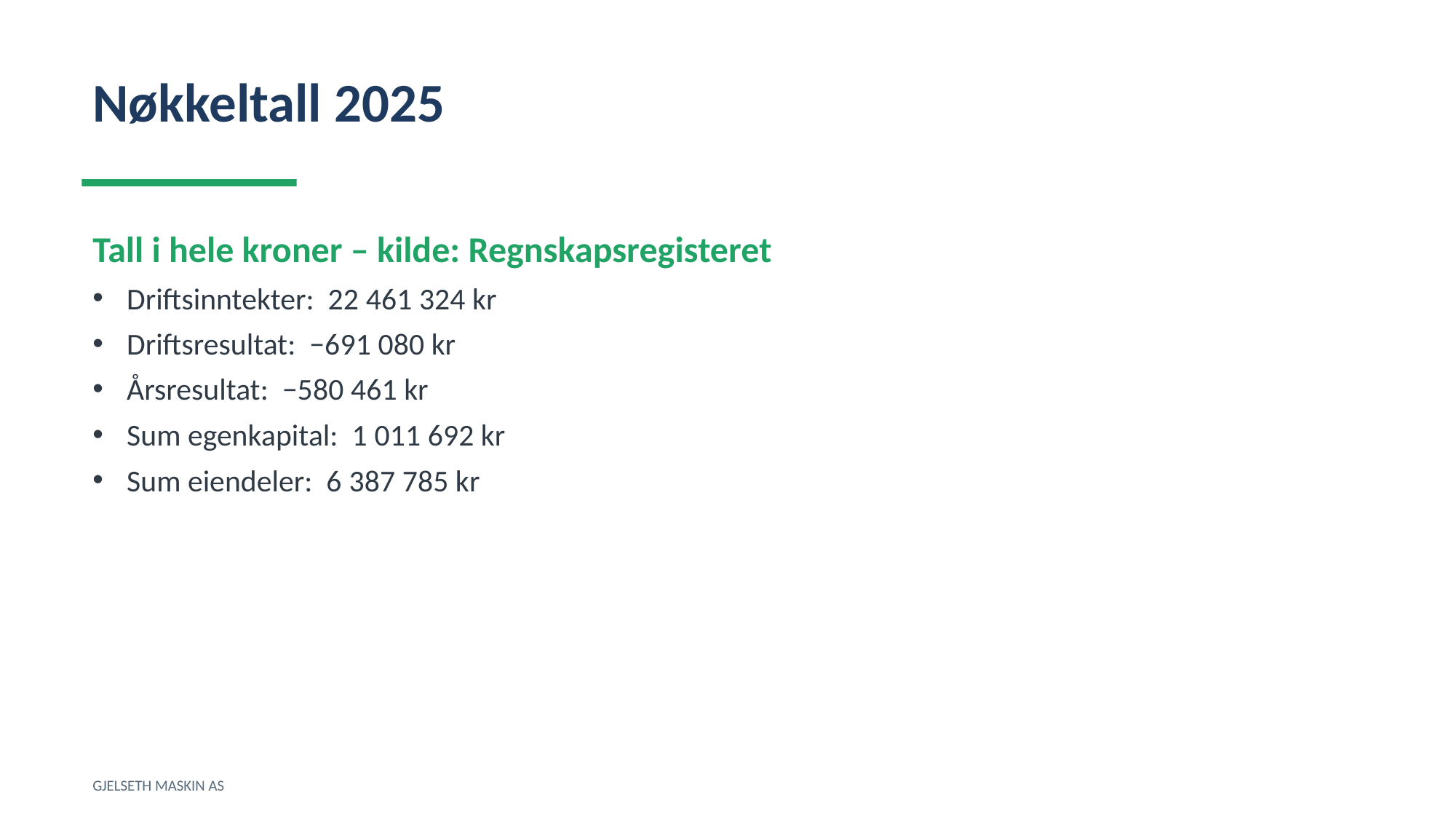

Nøkkeltall 2025

Tall i hele kroner – kilde: Regnskapsregisteret
Driftsinntekter:  22 461 324 kr
Driftsresultat:  −691 080 kr
Årsresultat:  −580 461 kr
Sum egenkapital:  1 011 692 kr
Sum eiendeler:  6 387 785 kr
GJELSETH MASKIN AS